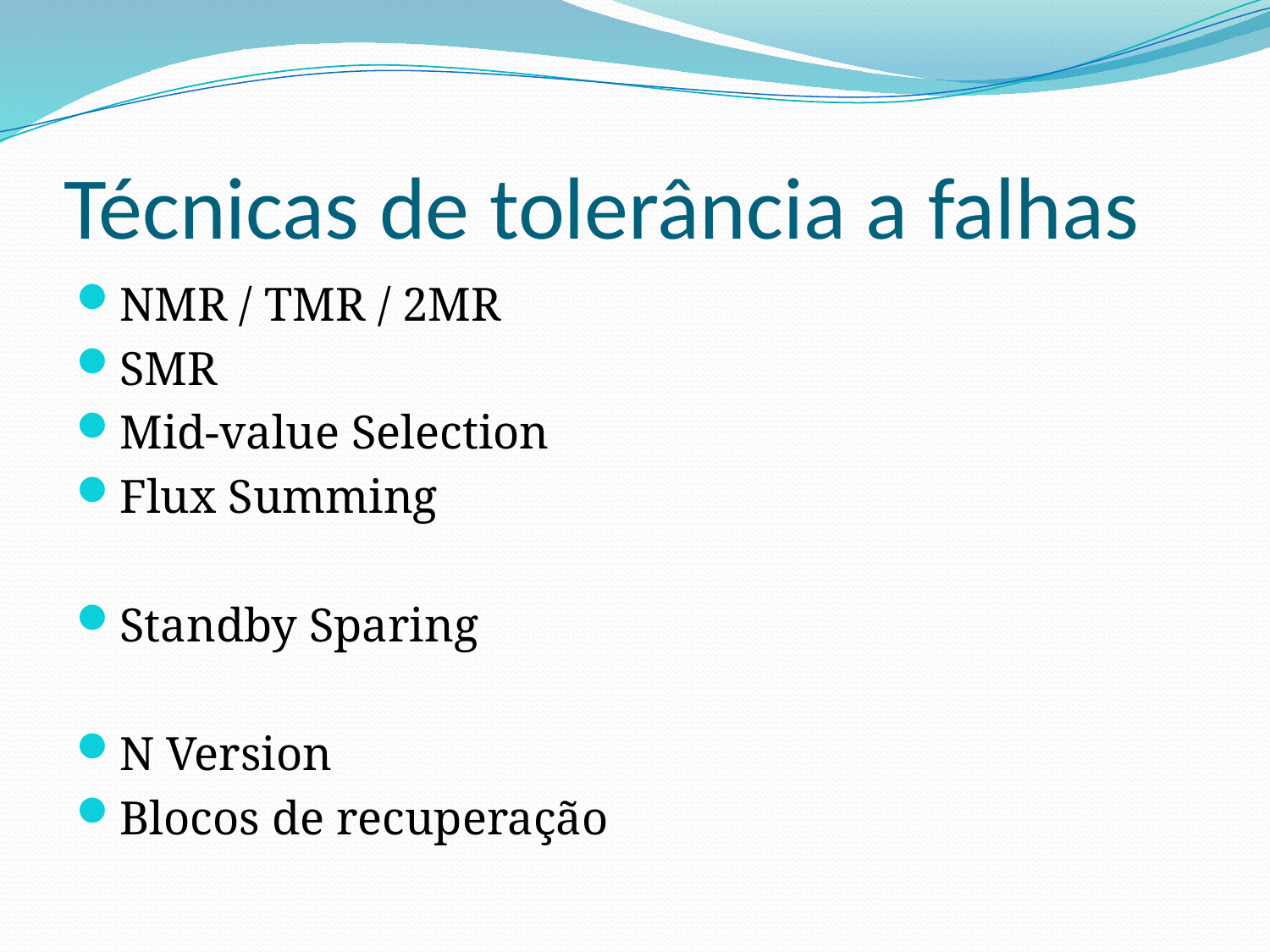

# Técnicas de tolerância a falhas
NMR / TMR / 2MR
SMR
Mid-value Selection
Flux Summing

Standby Sparing

N Version
Blocos de recuperação